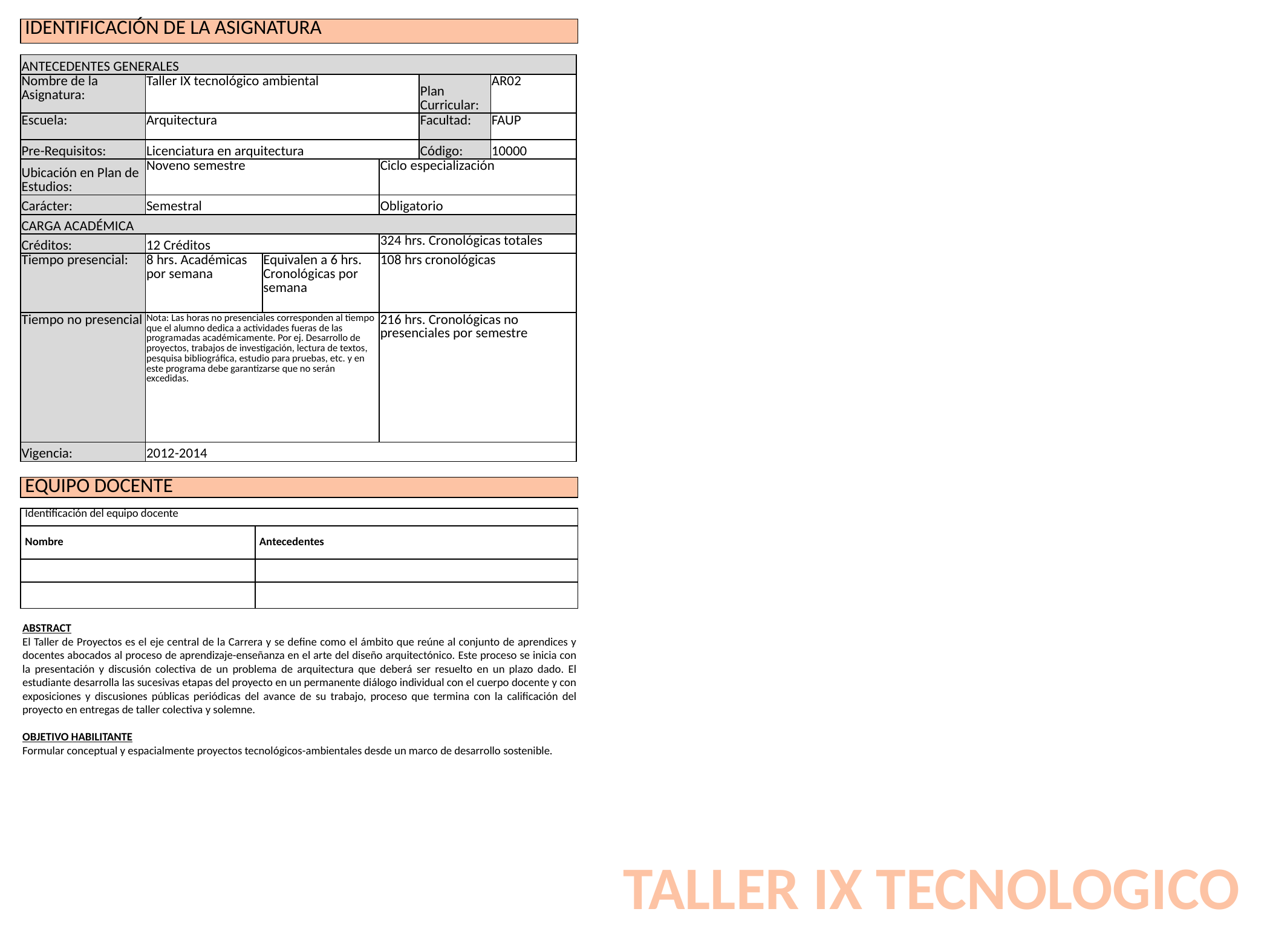

| IDENTIFICACIÓN DE LA ASIGNATURA |
| --- |
| ANTECEDENTES GENERALES |  |  |  |  |  |
| --- | --- | --- | --- | --- | --- |
| Nombre de la Asignatura: | Taller IX tecnológico ambiental |  |  | Plan Curricular: | AR02 |
| Escuela: | Arquitectura |  |  | Facultad: | FAUP |
| Pre-Requisitos: | Licenciatura en arquitectura |  |  | Código: | 10000 |
| Ubicación en Plan de Estudios: | Noveno semestre |  | Ciclo especialización |  |  |
| Carácter: | Semestral |  | Obligatorio |  |  |
| CARGA ACADÉMICA |  |  |  |  |  |
| Créditos: | 12 Créditos |  | 324 hrs. Cronológicas totales |  |  |
| Tiempo presencial: | 8 hrs. Académicas por semana | Equivalen a 6 hrs. Cronológicas por semana | 108 hrs cronológicas |  |  |
| Tiempo no presencial | Nota: Las horas no presenciales corresponden al tiempo que el alumno dedica a actividades fueras de las programadas académicamente. Por ej. Desarrollo de proyectos, trabajos de investigación, lectura de textos, pesquisa bibliográfica, estudio para pruebas, etc. y en este programa debe garantizarse que no serán excedidas. |  | 216 hrs. Cronológicas no presenciales por semestre |  |  |
| Vigencia: | 2012-2014 |  |  |  |  |
| EQUIPO DOCENTE |
| --- |
| Identificación del equipo docente |  |
| --- | --- |
| Nombre | Antecedentes |
|  |  |
|  |  |
ABSTRACT
El Taller de Proyectos es el eje central de la Carrera y se define como el ámbito que reúne al conjunto de aprendices y docentes abocados al proceso de aprendizaje-enseñanza en el arte del diseño arquitectónico. Este proceso se inicia con la presentación y discusión colectiva de un problema de arquitectura que deberá ser resuelto en un plazo dado. El estudiante desarrolla las sucesivas etapas del proyecto en un permanente diálogo individual con el cuerpo docente y con exposiciones y discusiones públicas periódicas del avance de su trabajo, proceso que termina con la calificación del proyecto en entregas de taller colectiva y solemne.

OBJETIVO HABILITANTE
Formular conceptual y espacialmente proyectos tecnológicos-ambientales desde un marco de desarrollo sostenible.
TALLER IX TECNOLOGICO